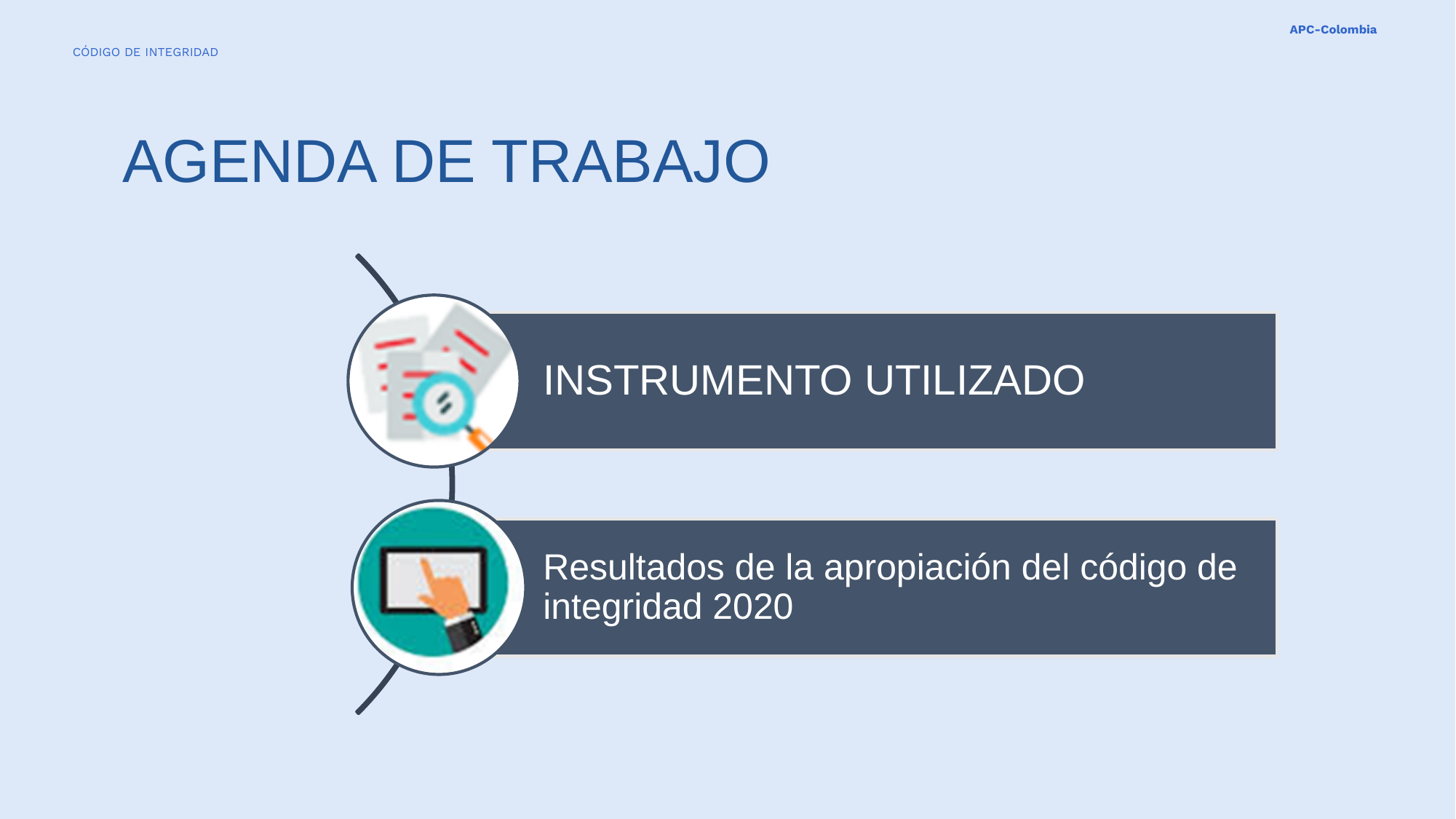

APC-Colombia
CÓDIGO DE INTEGRIDAD
AGENDA DE TRABAJO
INSTRUMENTO UTILIZADO
Resultados de la apropiación del código de integridad 2020